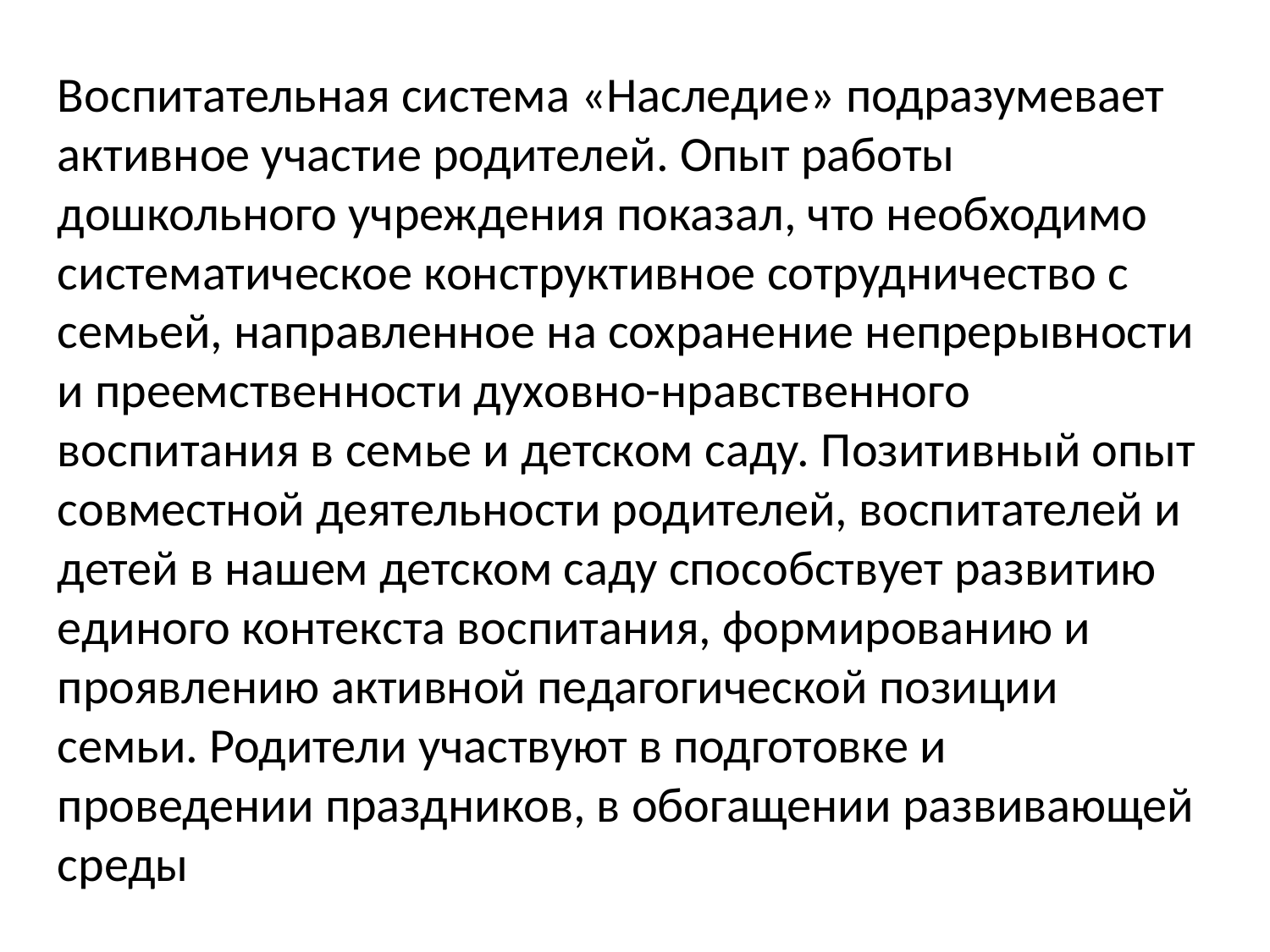

Воспитательная система «Наследие» подразумевает активное участие родителей. Опыт работы дошкольного учреждения показал, что необходимо систематическое конструктивное сотрудничество с семьей, направленное на сохранение непрерывности и преемственности духовно-нравственного воспитания в семье и детском саду. Позитивный опыт совместной деятельности родителей, воспитателей и детей в нашем детском саду способствует развитию единого контекста воспитания, формированию и проявлению активной педагогической позиции семьи. Родители участвуют в подготовке и проведении праздников, в обогащении развивающей среды